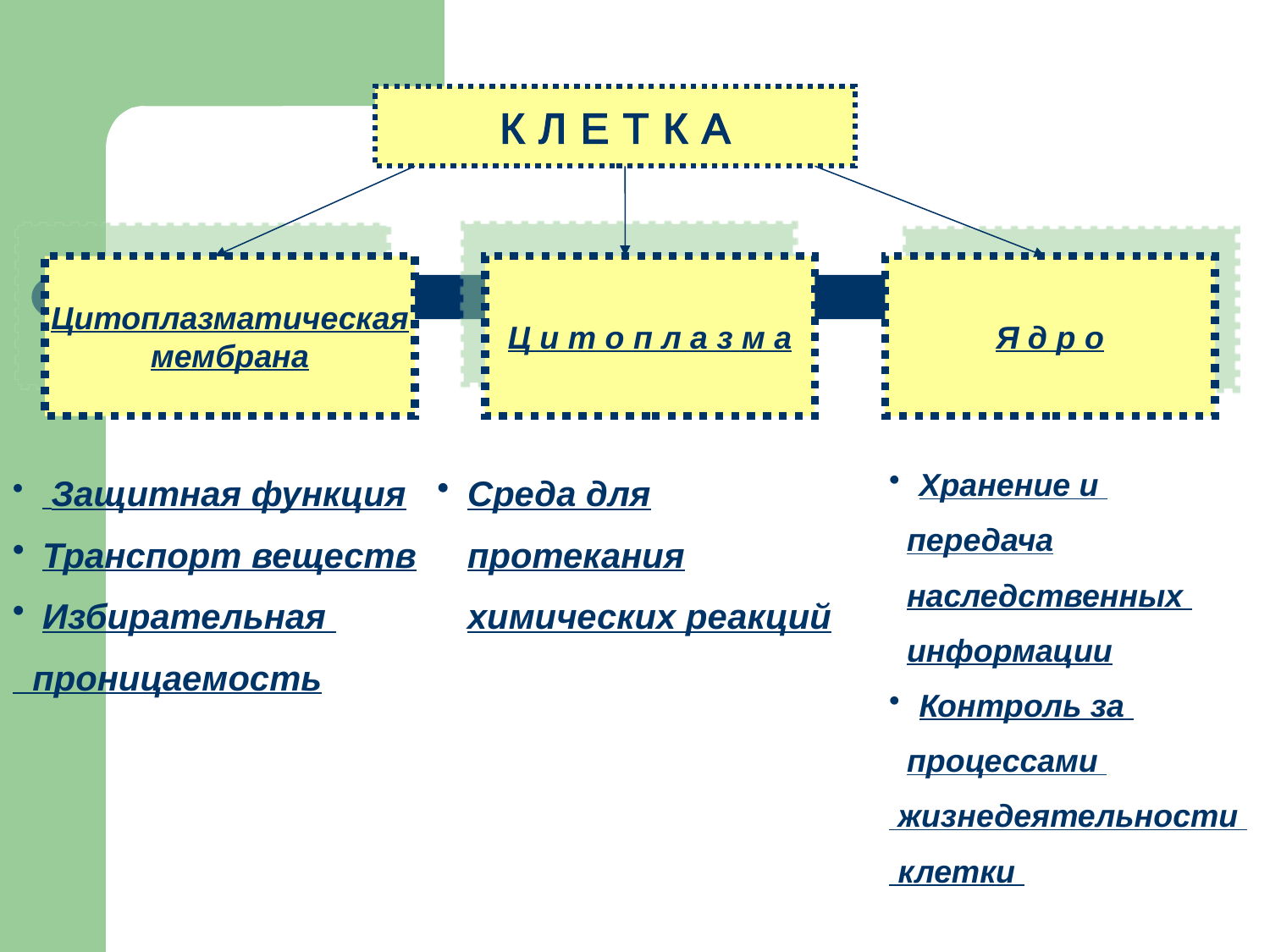

К Л Е Т К А

Цитоплазматическая
мембрана
Ц и т о п л а з м а
Я д р о
Хранение и
  передача
  наследственных
  информации
Контроль за
  процессами
 жизнедеятельности
 клетки

 Защитная функция
Транспорт веществ
Избирательная
  проницаемость
Среда для протекания химических реакций